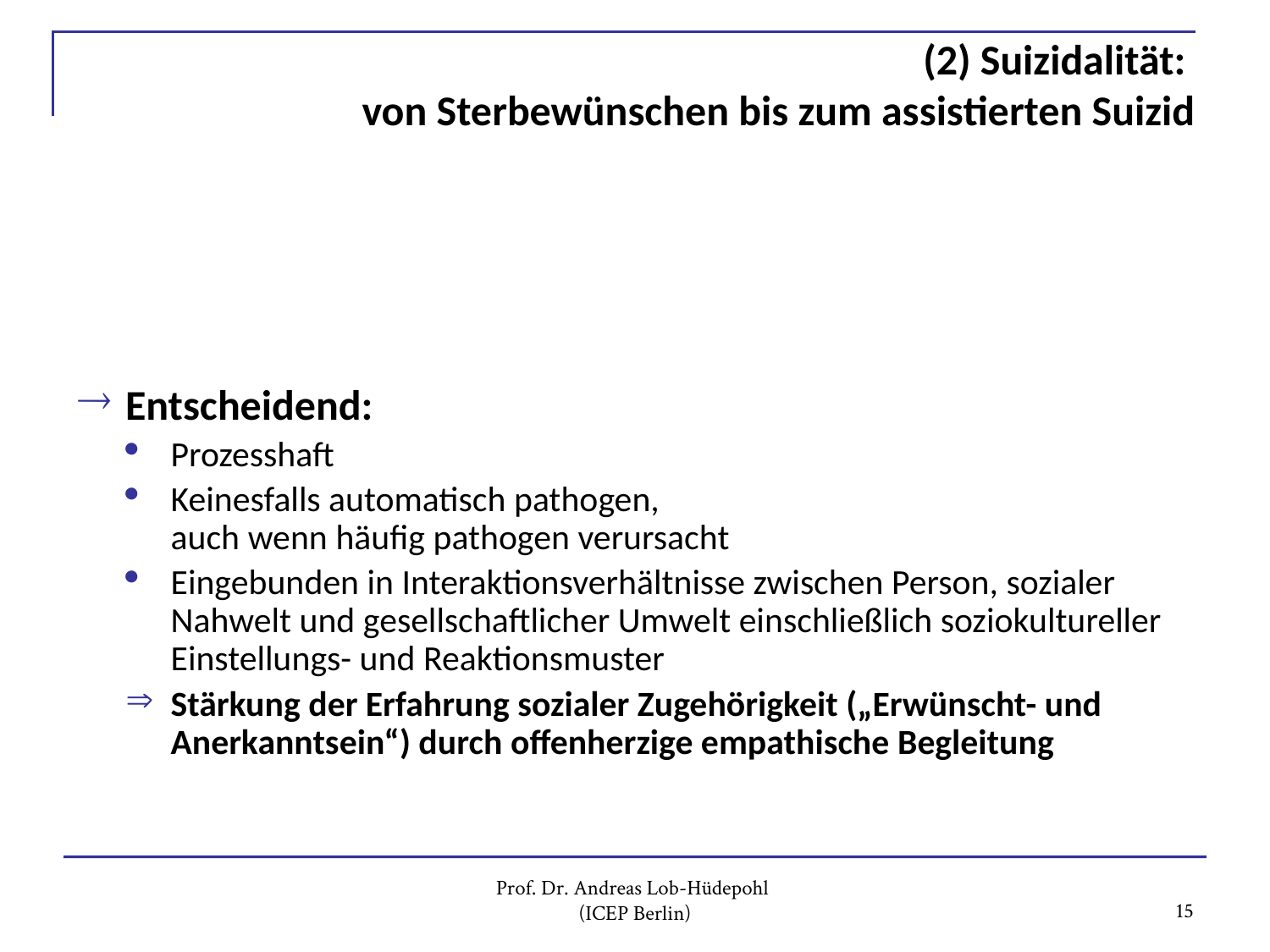

# (2) Suizidalität: von Sterbewünschen bis zum assistierten Suizid

Entscheidend:
Prozesshaft
Keinesfalls automatisch pathogen,
auch wenn häufig pathogen verursacht
Eingebunden in Interaktionsverhältnisse zwischen Person, sozialer Nahwelt und gesellschaftlicher Umwelt einschließlich soziokultureller Einstellungs- und Reaktionsmuster
Stärkung der Erfahrung sozialer Zugehörigkeit („Erwünscht- und Anerkanntsein“) durch offenherzige empathische Begleitung

15
Prof. Dr. Andreas Lob-Hüdepohl
(ICEP Berlin)